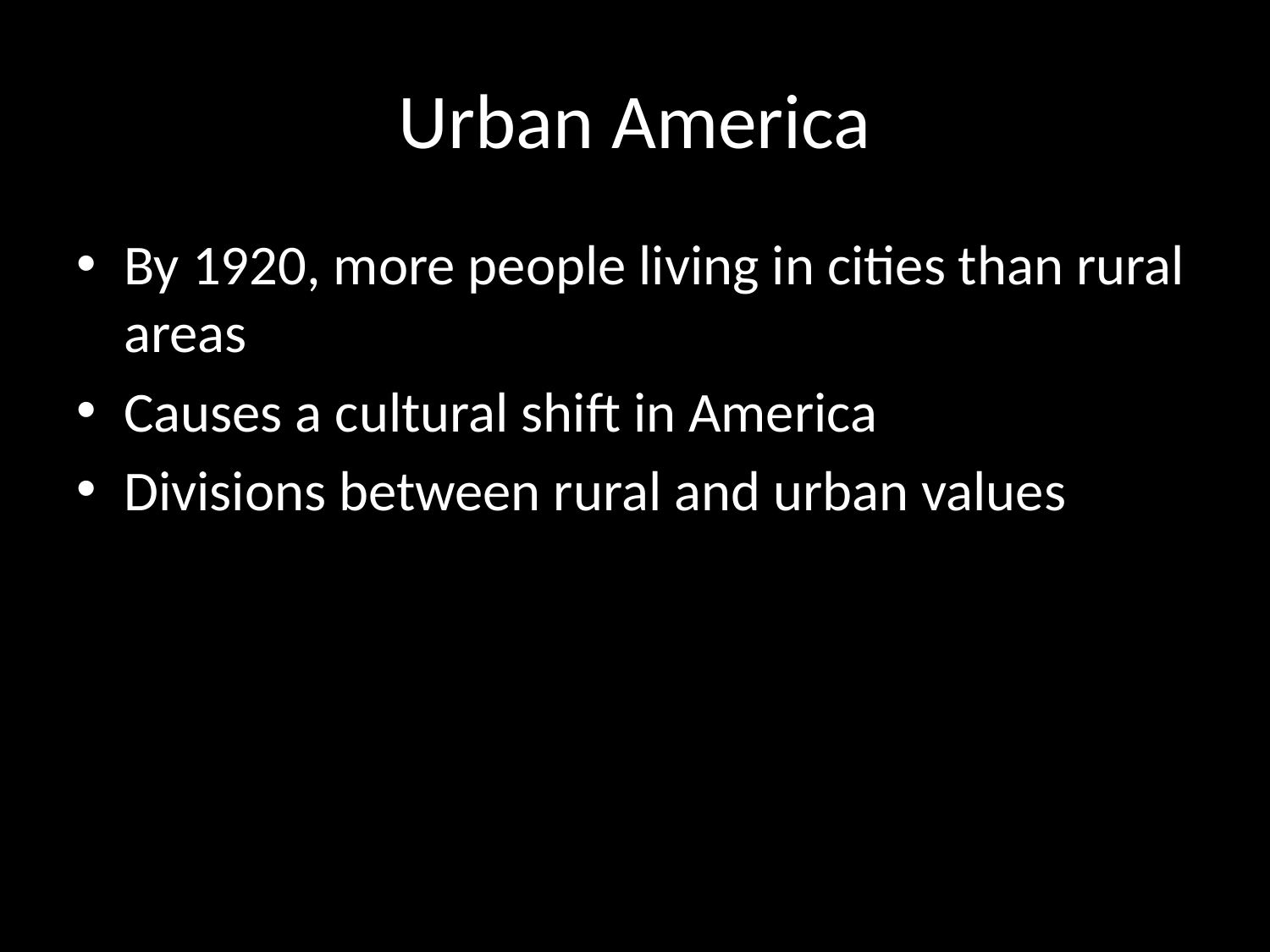

# Urban America
By 1920, more people living in cities than rural areas
Causes a cultural shift in America
Divisions between rural and urban values